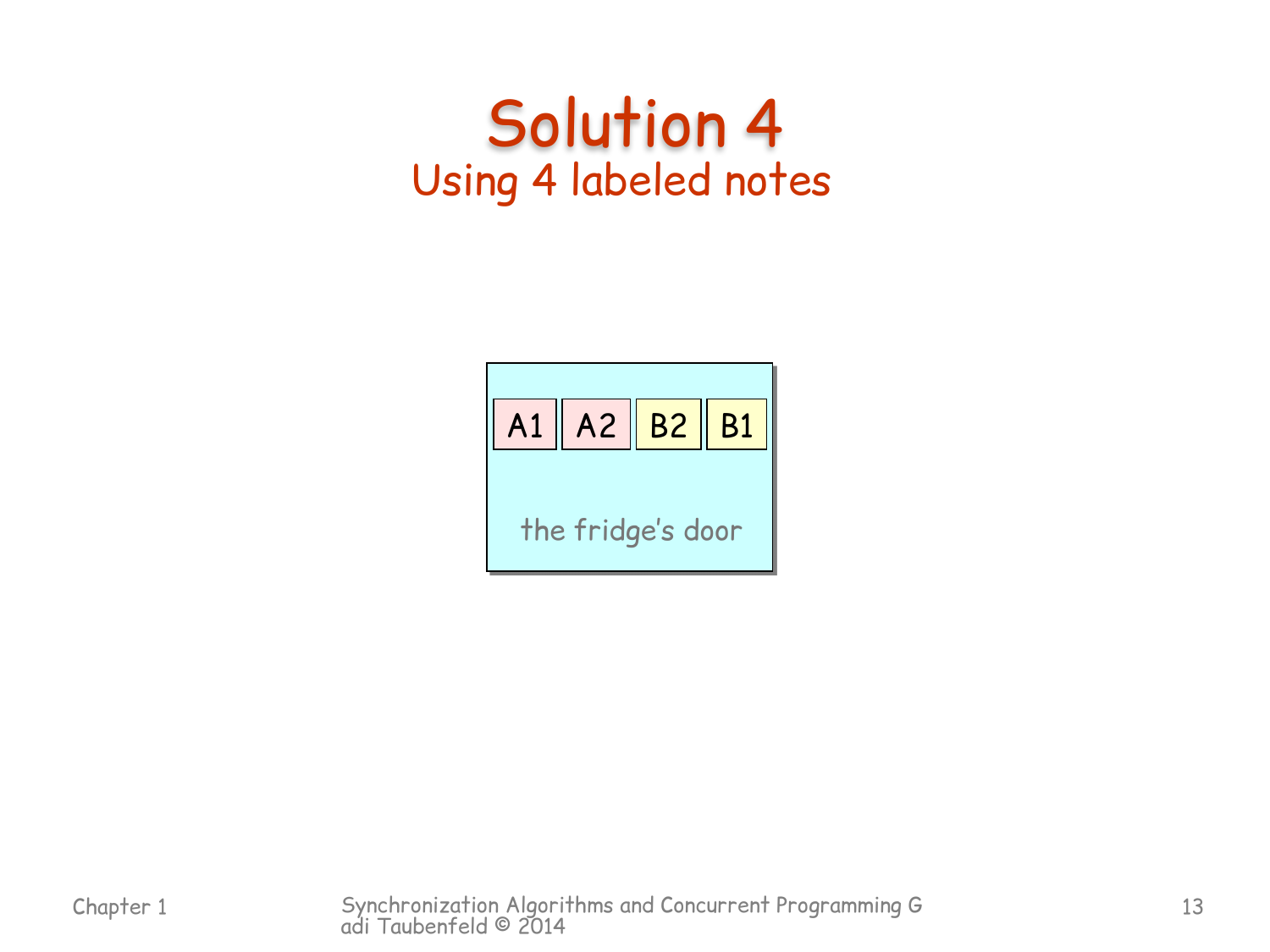

# Solution 4
Using 4 labeled notes

A1
A2
B2
B1
the fridge’s door
Synchronization Algorithms and Concurrent Programming Gadi Taubenfeld © 2014
Chapter 1